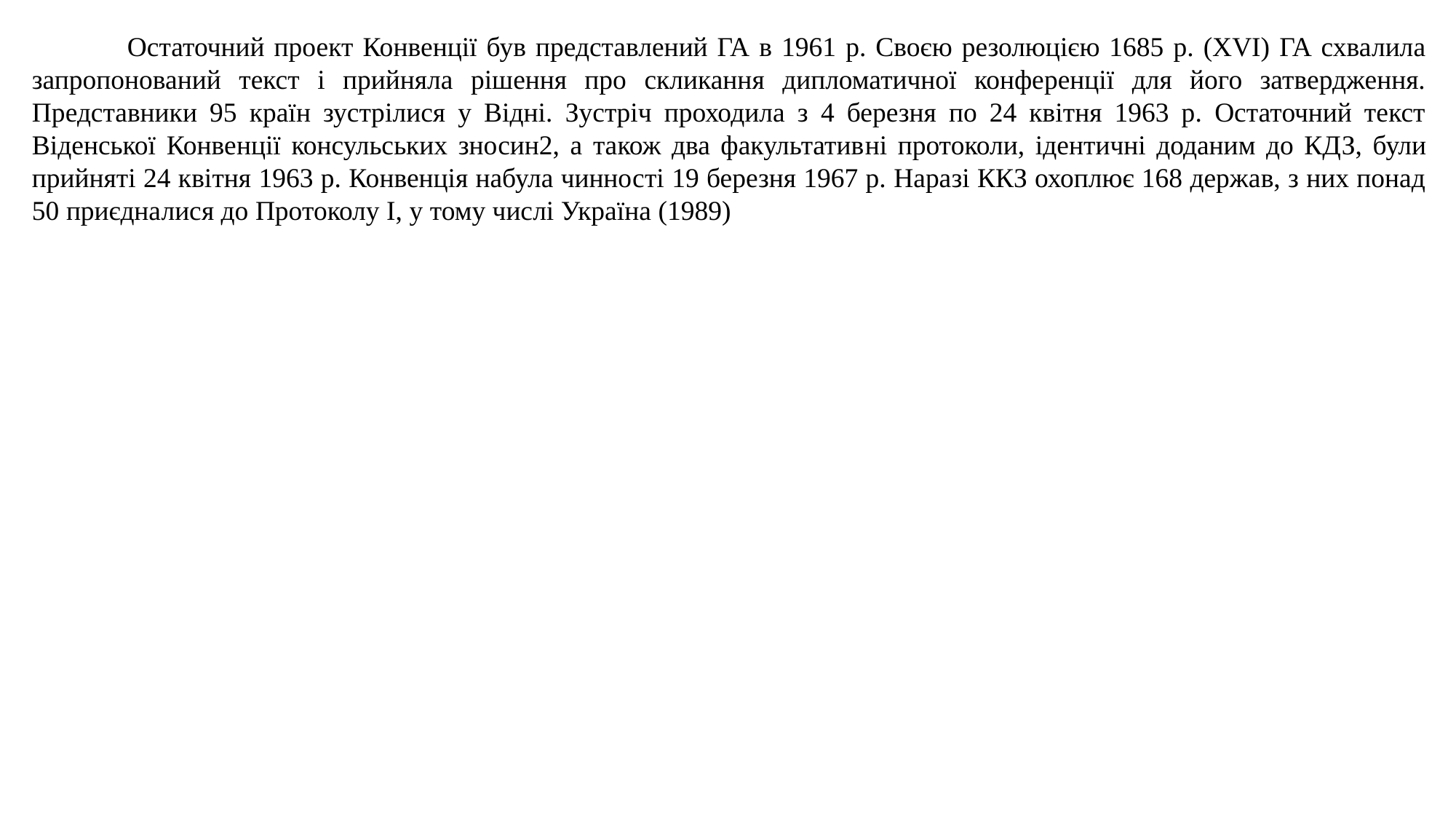

Остаточний проект Конвенції був представлений ГА в 1961 р. Своєю резолюцією 1685 р. (XVI) ГА схвалила запропонований текст і прийняла рішення про скликання дипломатичної конференції для його затвердження. Представники 95 країн зустрілися у Відні. Зустріч проходила з 4 березня по 24 квітня 1963 р. Остаточний текст Віденської Конвенції консульських зносин2, а також два факультатив­ні протоколи, ідентичні доданим до КДЗ, були прийняті 24 квітня 1963 р. Конвенція набула чинності 19 березня 1967 р. Наразі ККЗ охоплює 168 держав, з них понад 50 приєдналися до Протоколу I, у тому числі Україна (1989)